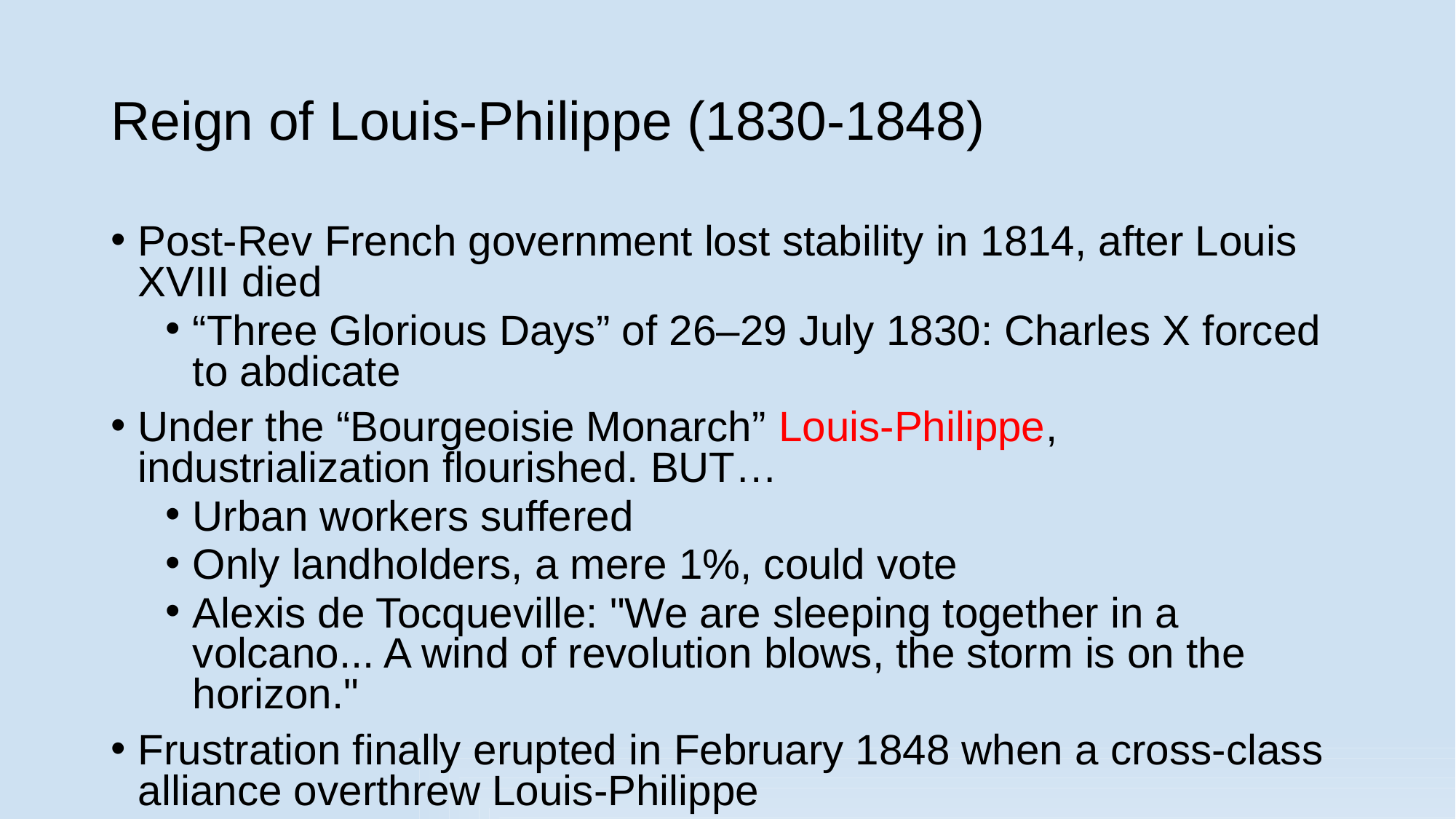

# Reign of Louis-Philippe (1830-1848)
Post-Rev French government lost stability in 1814, after Louis XVIII died
“Three Glorious Days” of 26–29 July 1830: Charles X forced to abdicate
Under the “Bourgeoisie Monarch” Louis-Philippe, industrialization flourished. BUT…
Urban workers suffered
Only landholders, a mere 1%, could vote
Alexis de Tocqueville: "We are sleeping together in a volcano... A wind of revolution blows, the storm is on the horizon."
Frustration finally erupted in February 1848 when a cross-class alliance overthrew Louis-Philippe